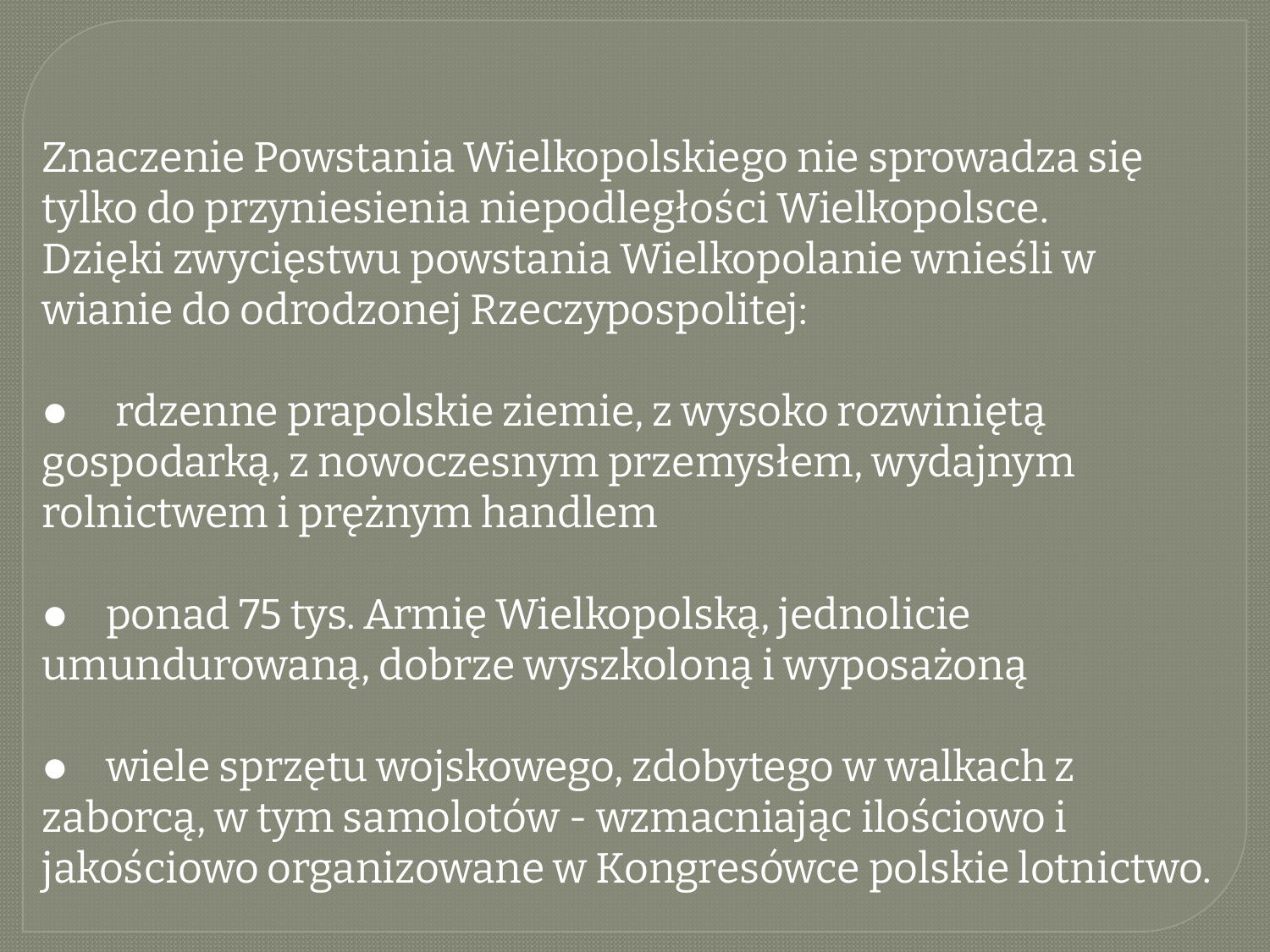

Znaczenie Powstania Wielkopolskiego nie sprowadza się tylko do przyniesienia niepodległości Wielkopolsce.
Dzięki zwycięstwu powstania Wielkopolanie wnieśli w wianie do odrodzonej Rzeczypospolitej:

●     rdzenne prapolskie ziemie, z wysoko rozwiniętą   gospodarką, z nowoczesnym przemysłem, wydajnym rolnictwem i prężnym handlem

●    ponad 75 tys. Armię Wielkopolską, jednolicie umundurowaną, dobrze wyszkoloną i wyposażoną

●    wiele sprzętu wojskowego, zdobytego w walkach z zaborcą, w tym samolotów - wzmacniając ilościowo i jakościowo organizowane w Kongresówce polskie lotnictwo.